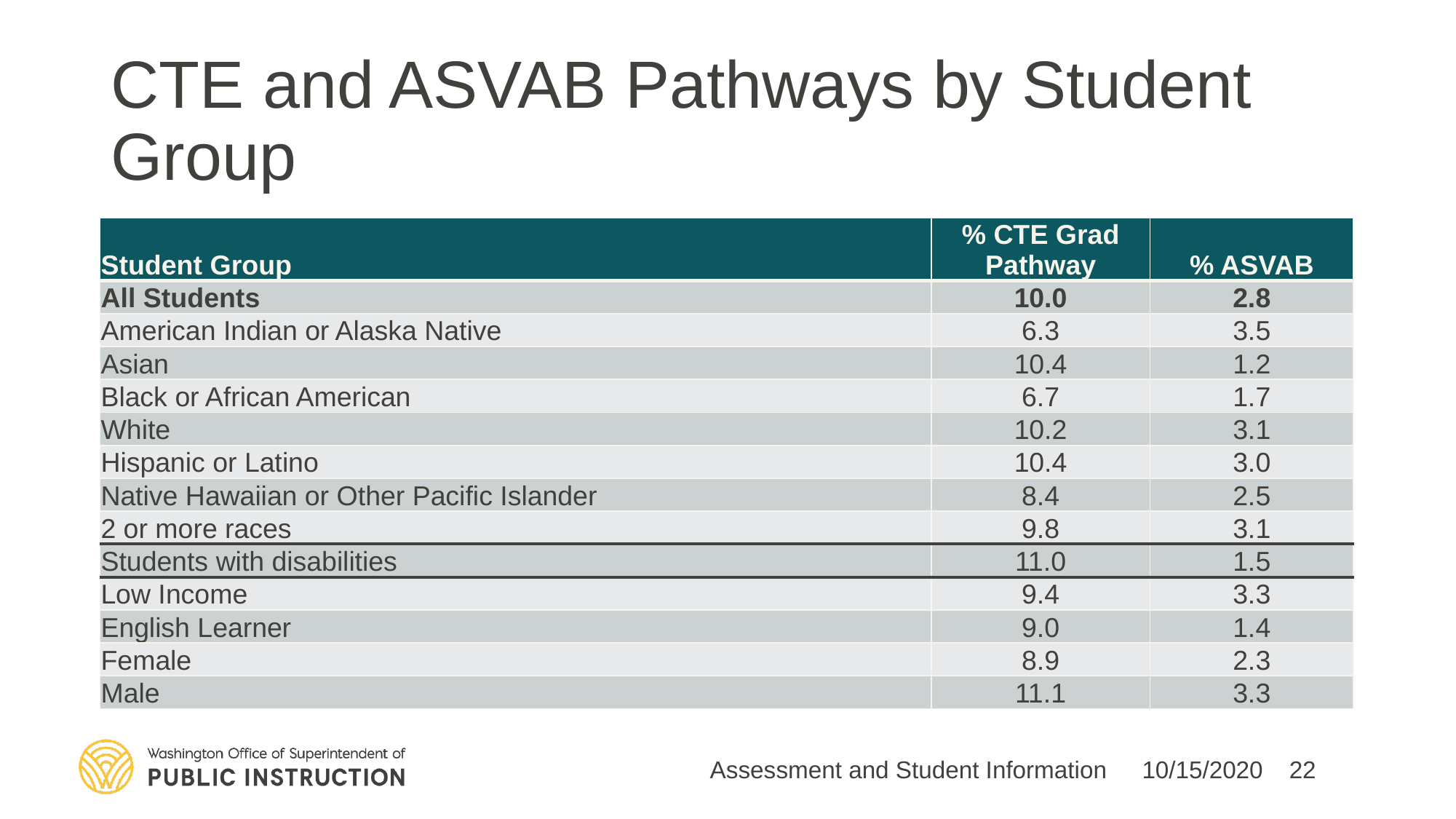

# CTE and ASVAB Pathways by Student Group
| Student Group | % CTE Grad Pathway | % ASVAB |
| --- | --- | --- |
| All Students | 10.0 | 2.8 |
| American Indian or Alaska Native | 6.3 | 3.5 |
| Asian | 10.4 | 1.2 |
| Black or African American | 6.7 | 1.7 |
| White | 10.2 | 3.1 |
| Hispanic or Latino | 10.4 | 3.0 |
| Native Hawaiian or Other Pacific Islander | 8.4 | 2.5 |
| 2 or more races | 9.8 | 3.1 |
| Students with disabilities | 11.0 | 1.5 |
| Low Income | 9.4 | 3.3 |
| English Learner | 9.0 | 1.4 |
| Female | 8.9 | 2.3 |
| Male | 11.1 | 3.3 |
Assessment and Student Information
10/15/2020
22